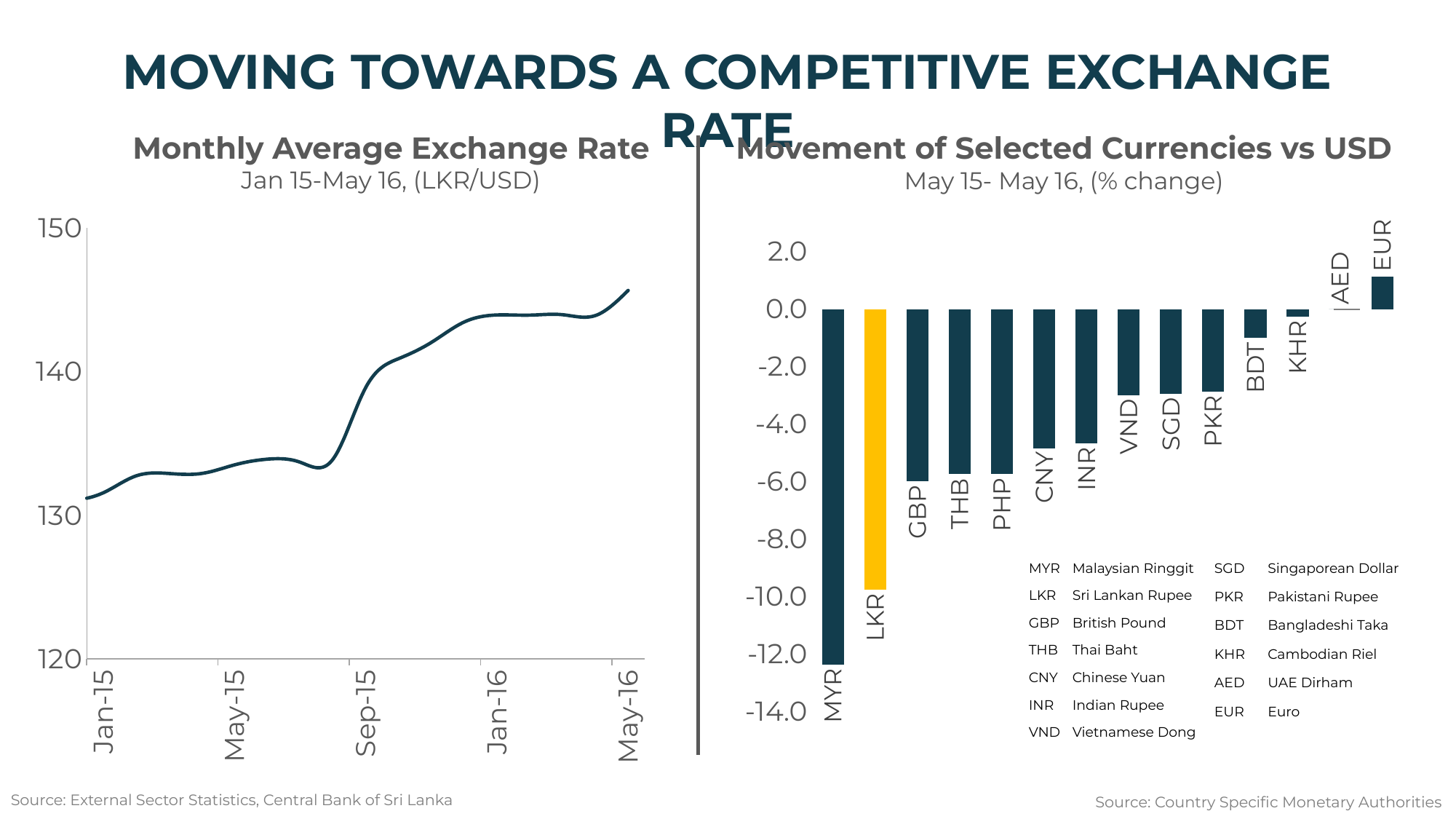

MOVING TOWARDS A COMPETITIVE EXCHANGE RATE

### Chart

| Category |  |
|---|---|
| 41275 | 126.85358095238087 |
| 41306 | 126.70258888888884 |
| 41334 | 126.81498421052628 |
| 41365 | 126.02995999999999 |
| 41395 | 126.30676190476187 |
| 41426 | 127.80649999999999 |
| 41456 | 131.0099 |
| 41487 | 131.8282600000001 |
| 41518 | 132.468965 |
| 41548 | 131.09655238095235 |
| 41579 | 131.08254285714284 |
| 41609 | 130.82774000000012 |
| 41640 | 130.72937619047622 |
| 41671 | 130.82041176470585 |
| 41699 | 130.6281761904762 |
| 41730 | 130.62220000000005 |
| 41760 | 130.45497368421053 |
| 41791 | 130.28733000000014 |
| 41821 | 130.24027272727253 |
| 41852 | 130.18850000000006 |
| 41883 | 130.26052380952382 |
| 41913 | 130.59949999999998 |
| 41944 | 130.93755789473678 |
| 41974 | 131.02158181818183 |
| 42005 | 131.55075263157872 |
| 42036 | 132.7292823529412 |
| 42064 | 132.8989523809524 |
| 42095 | 132.89925789473688 |
| 42125 | 133.49602631578975 |
| 42156 | 133.8952238095239 |
| 42186 | 133.6860045454546 |
| 42217 | 133.8829333333336 |
| 42248 | 138.8769285714286 |
| 42278 | 140.89450000000002 |
| 42309 | 142.0247631578947 |
| 42339 | 143.44832857142865 |
| 42370 | 143.94025499999998 |
| 42401 | 143.9283631578949 |
| 42430 | 143.95937500000002 |
| 42461 | 143.90013333333349 |
| 42491 | 145.6502200000001 |
Monthly Average Exchange Rate
Jan 15-May 16, (LKR/USD)
Movement of Selected Currencies vs USD
May 15- May 16, (% change)

### Chart

| Category |  |
|---|---|
| MYR | -12.359550561797786 |
| LKR | -9.751250496824063 |
| GBP | -5.999999999999989 |
| THB | -5.744360902255632 |
| PHP | -5.727762803234494 |
| CNY | -4.8387096774193505 |
| INR | -4.67163381432928 |
| VND | -2.987061227016659 |
| SGD | -2.9545454545454413 |
| PKR | -2.870343064975918 |
| BDT | -1.0045145275180465 |
| KHR | -0.2711328477075549 |
| AED | 0.0 |
| EUR | 1.136363636363638 |
| MYR | Malaysian Ringgit |
| --- | --- |
| LKR | Sri Lankan Rupee |
| GBP | British Pound |
| THB | Thai Baht |
| CNY | Chinese Yuan |
| INR | Indian Rupee |
| VND | Vietnamese Dong |
| SGD | Singaporean Dollar |
| --- | --- |
| PKR | Pakistani Rupee |
| BDT | Bangladeshi Taka |
| KHR | Cambodian Riel |
| AED | UAE Dirham |
| EUR | Euro |
Source: External Sector Statistics, Central Bank of Sri Lanka
Source: Country Specific Monetary Authorities